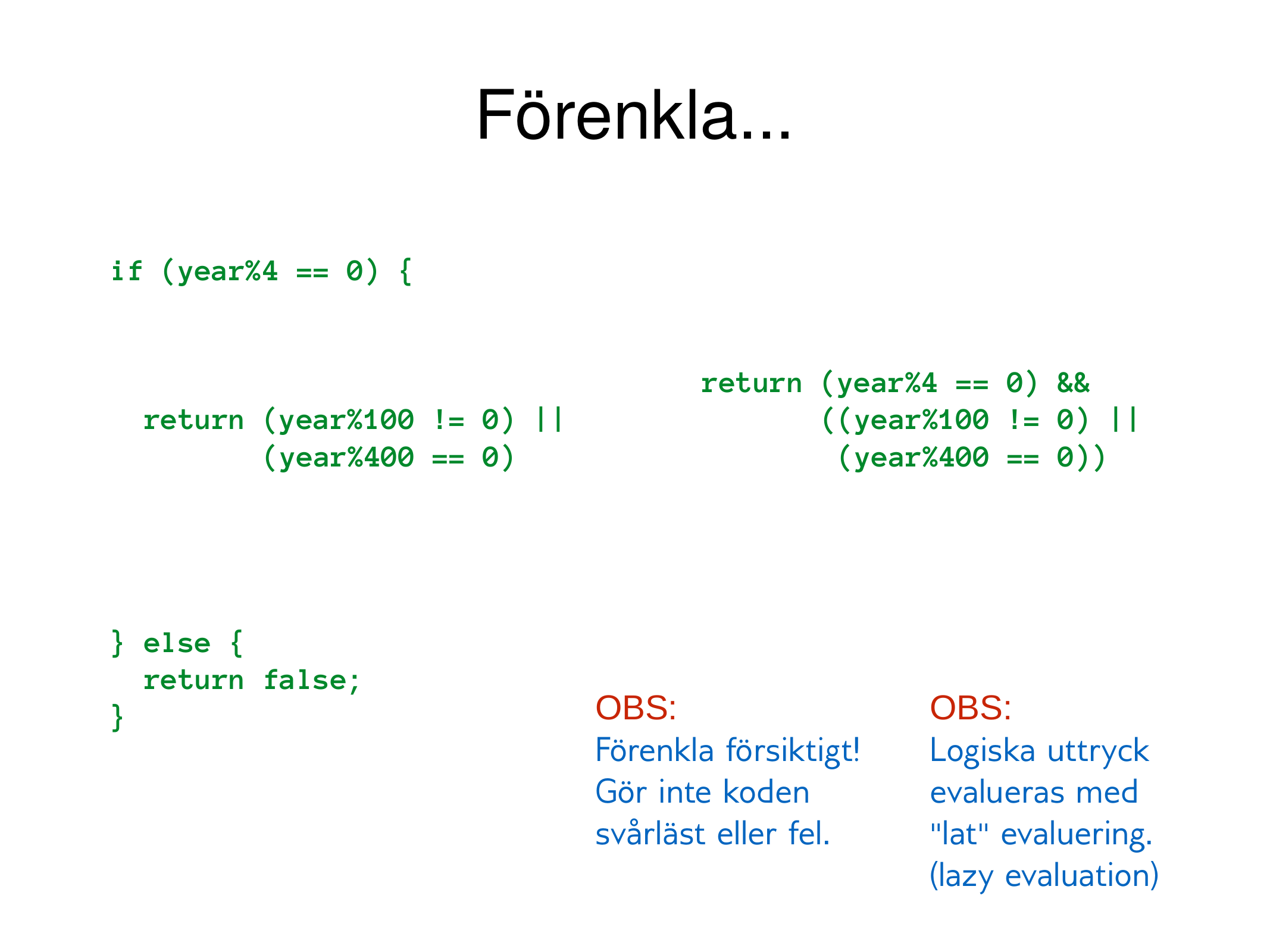

Förenkla...
if (year%4 == 0) {

  return (year%100 != 0) ||
         (year%400 == 0)

} else {
  return false;
}

  return (year%4 == 0) &&
         ((year%100 != 0) ||
          (year%400 == 0))

OBS:
Förenkla försiktigt!
Gör inte koden
svårläst eller fel.
OBS:
Logiska uttryck
evalueras med
"lat" evaluering.
(lazy evaluation)